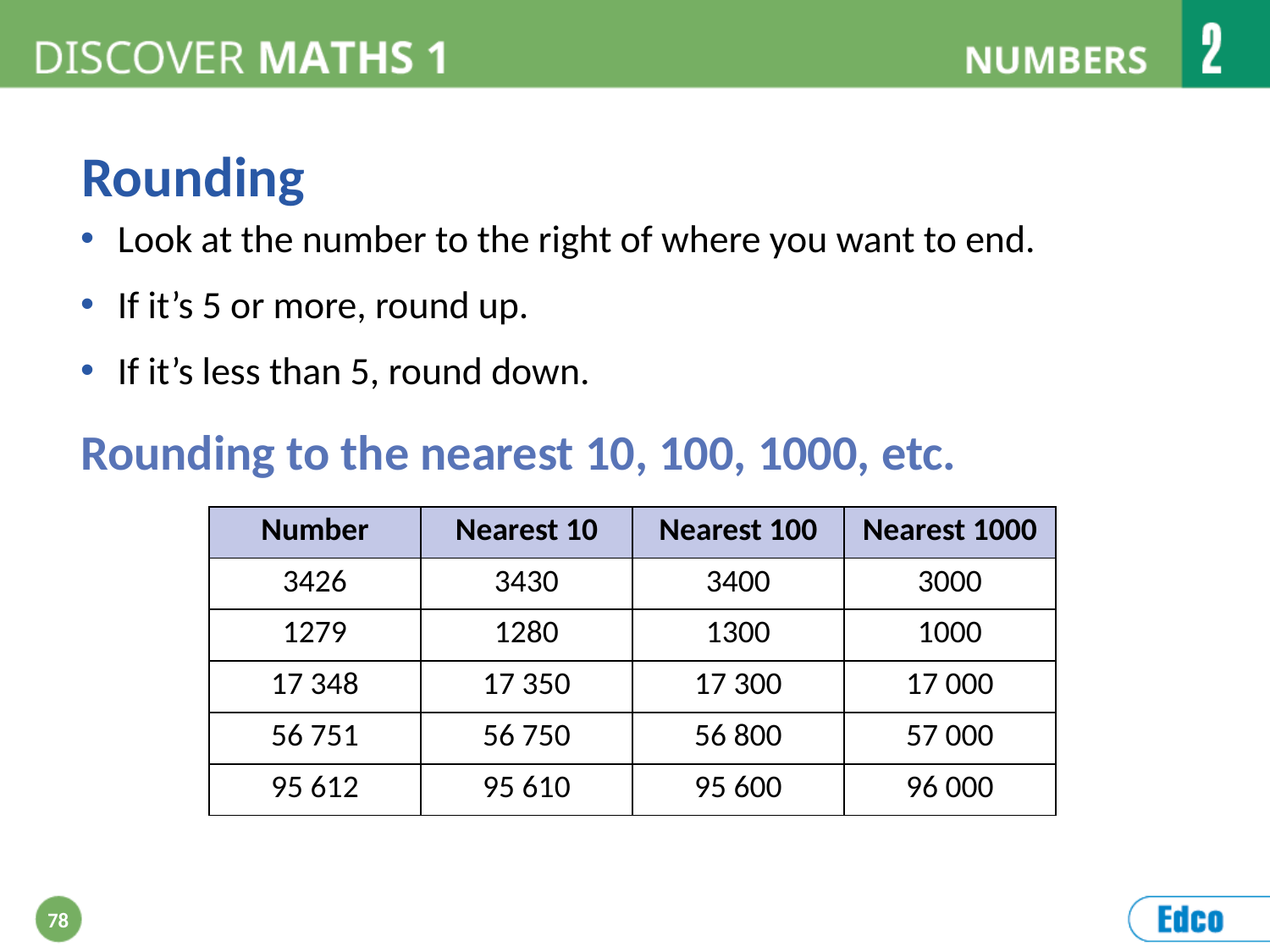

Rounding
Look at the number to the right of where you want to end.
If it’s 5 or more, round up.
If it’s less than 5, round down.
Rounding to the nearest 10, 100, 1000, etc.
| Number | Nearest 10 | Nearest 100 | Nearest 1000 |
| --- | --- | --- | --- |
| 3426 | 3430 | 3400 | 3000 |
| 1279 | 1280 | 1300 | 1000 |
| 17 348 | 17 350 | 17 300 | 17 000 |
| 56 751 | 56 750 | 56 800 | 57 000 |
| 95 612 | 95 610 | 95 600 | 96 000 |